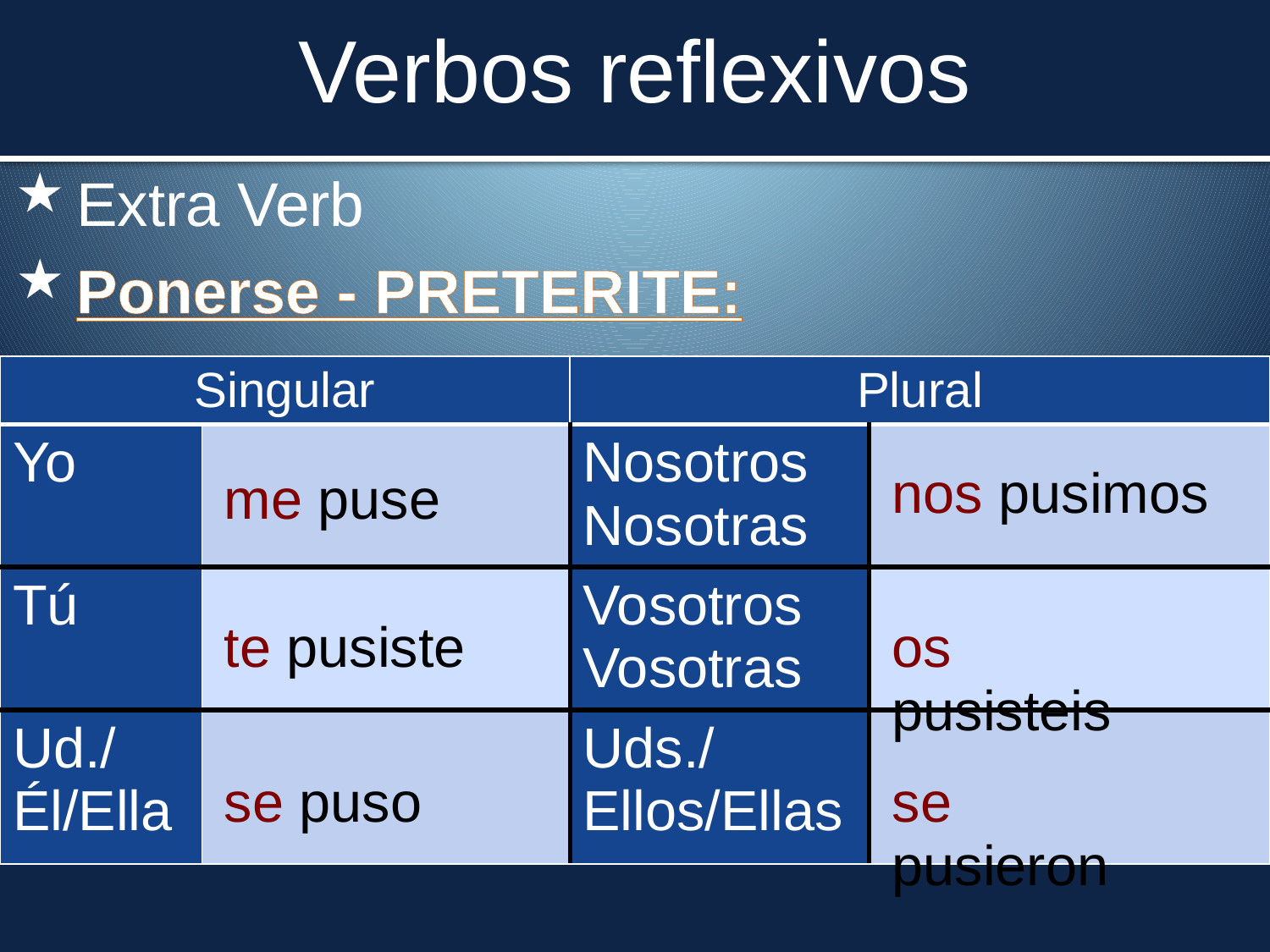

# Verbos reflexivos
Extra Verb
Ponerse - PRETERITE:

| Singular |  | Plural |  |
| --- | --- | --- | --- |
| Yo |  | Nosotros Nosotras |  |
| Tú |  | Vosotros Vosotras |  |
| Ud./Él/Ella |  | Uds./Ellos/Ellas |  |
| nos pusimos |
| --- |
| me puse |
| --- |
| te pusiste |
| --- |
| os pusisteis |
| --- |
| se puso |
| --- |
| se pusieron |
| --- |